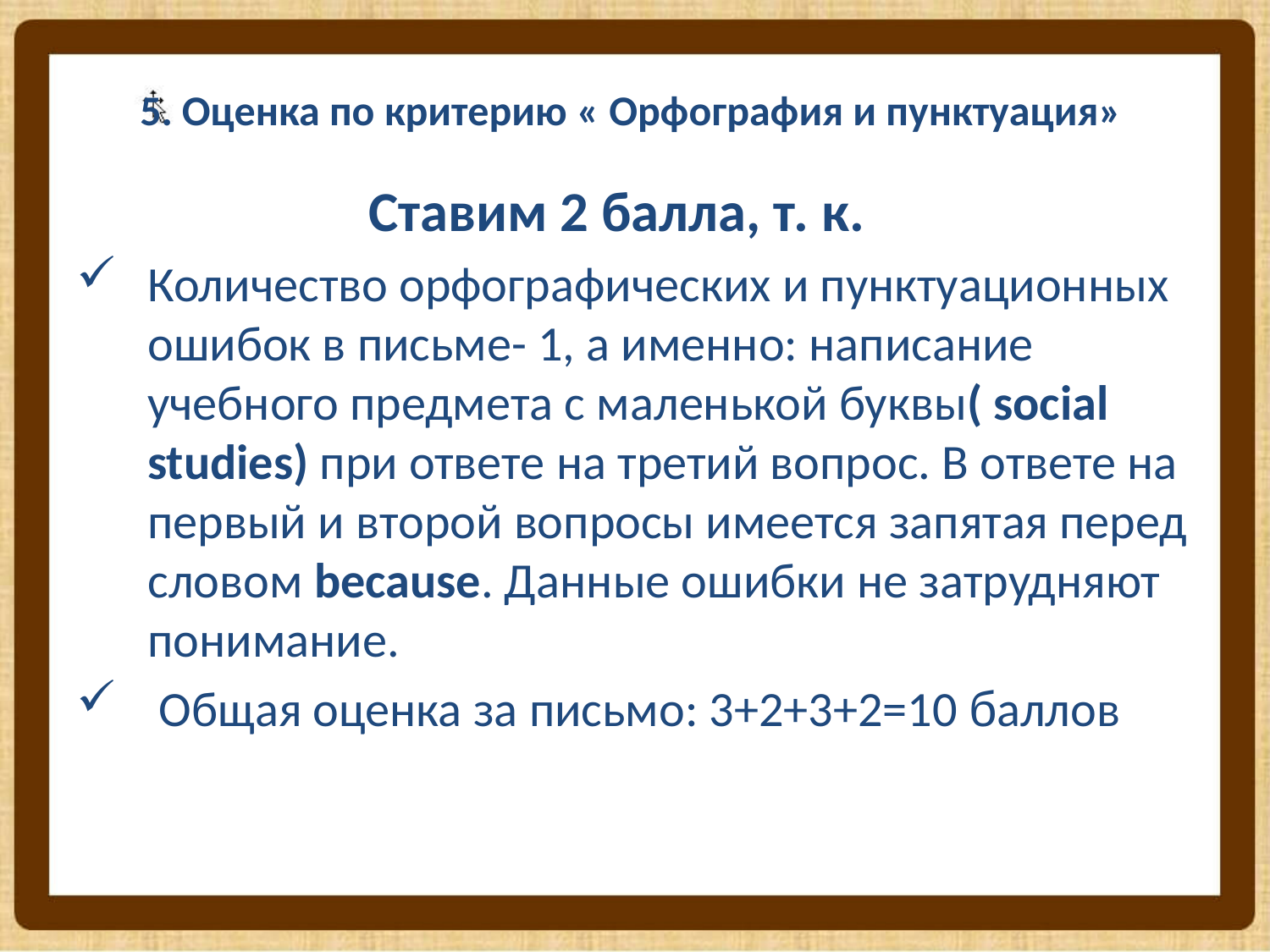

# 5. Оценка по критерию « Орфография и пунктуация»
                       Ставим 2 балла, т. к.
Количество орфографических и пунктуационных ошибок в письме- 1, а именно: написание учебного предмета с маленькой буквы( social studies) при ответе на третий вопрос. В ответе на первый и второй вопросы имеется запятая перед словом because. Данные ошибки не затрудняют понимание.
 Общая оценка за письмо: 3+2+3+2=10 баллов